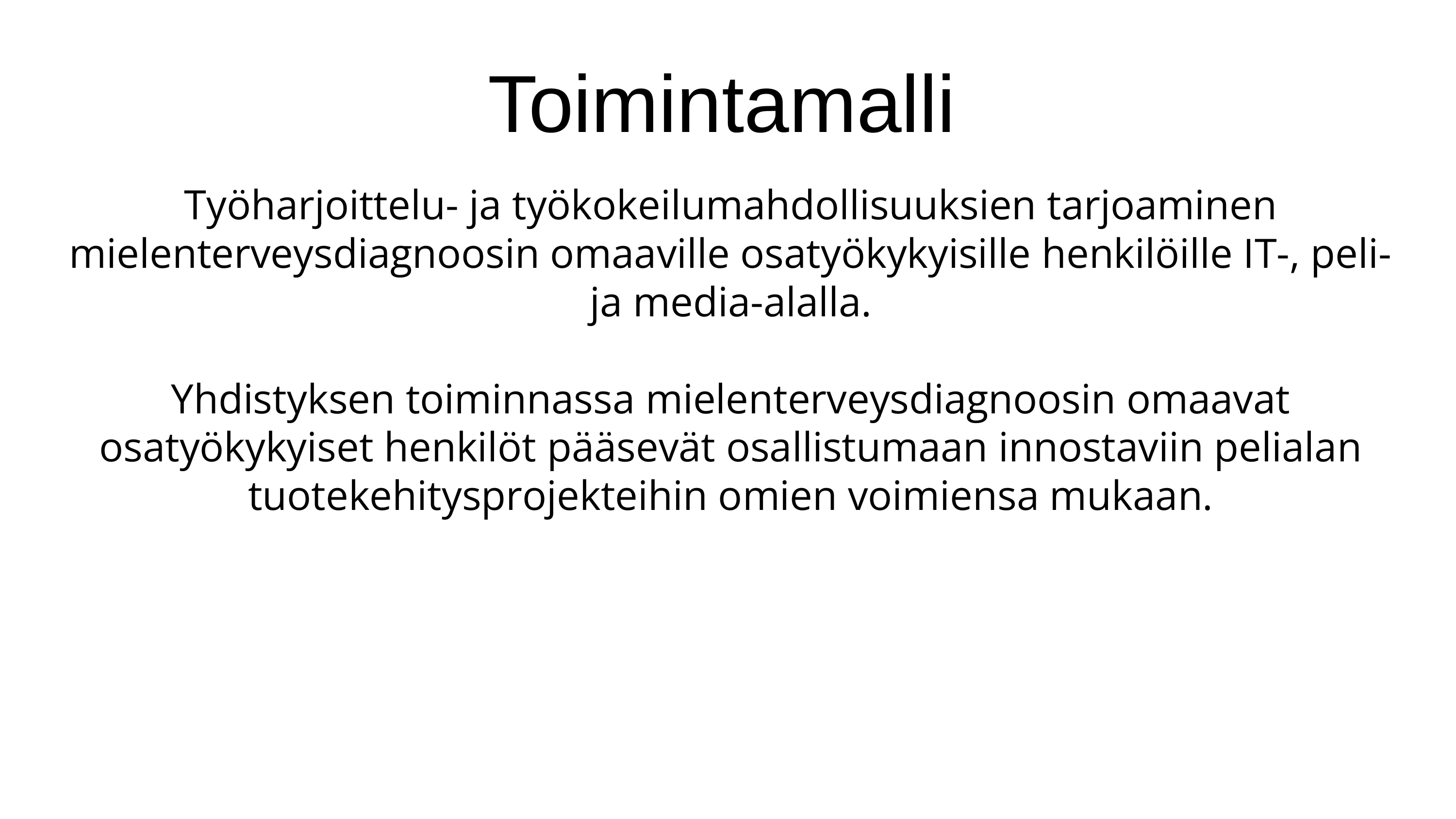

Toimintamalli
Työharjoittelu- ja työkokeilumahdollisuuksien tarjoaminen mielenterveysdiagnoosin omaaville osatyökykyisille henkilöille IT-, peli- ja media-alalla.

Yhdistyksen toiminnassa mielenterveysdiagnoosin omaavat osatyökykyiset henkilöt pääsevät osallistumaan innostaviin pelialan tuotekehitysprojekteihin omien voimiensa mukaan.